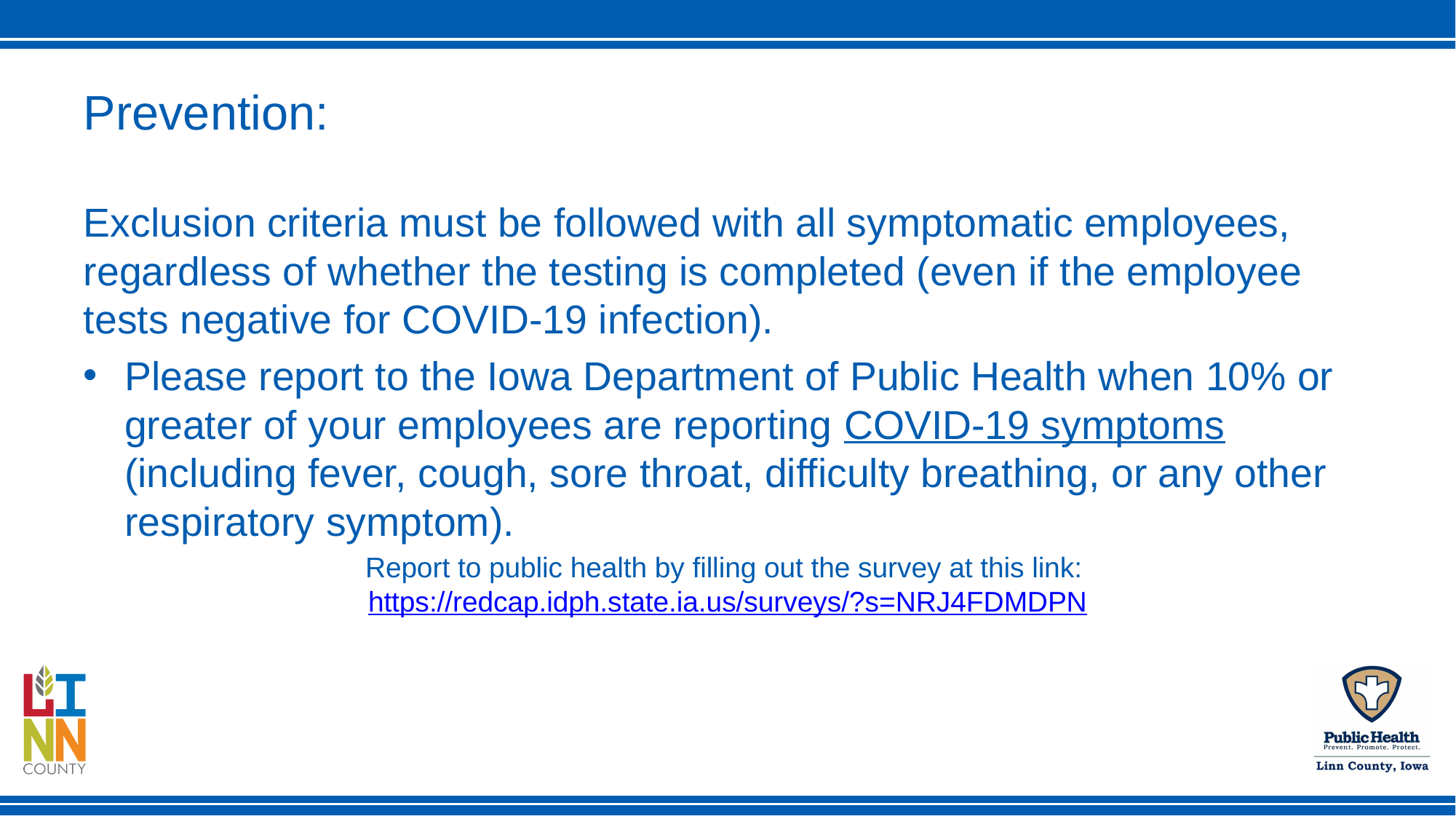

# Prevention:
Exclusion criteria must be followed with all symptomatic employees, regardless of whether the testing is completed (even if the employee tests negative for COVID-19 infection).
Please report to the Iowa Department of Public Health when 10% or greater of your employees are reporting COVID-19 symptoms (including fever, cough, sore throat, difficulty breathing, or any other respiratory symptom).
Report to public health by filling out the survey at this link: https://redcap.idph.state.ia.us/surveys/?s=NRJ4FDMDPN